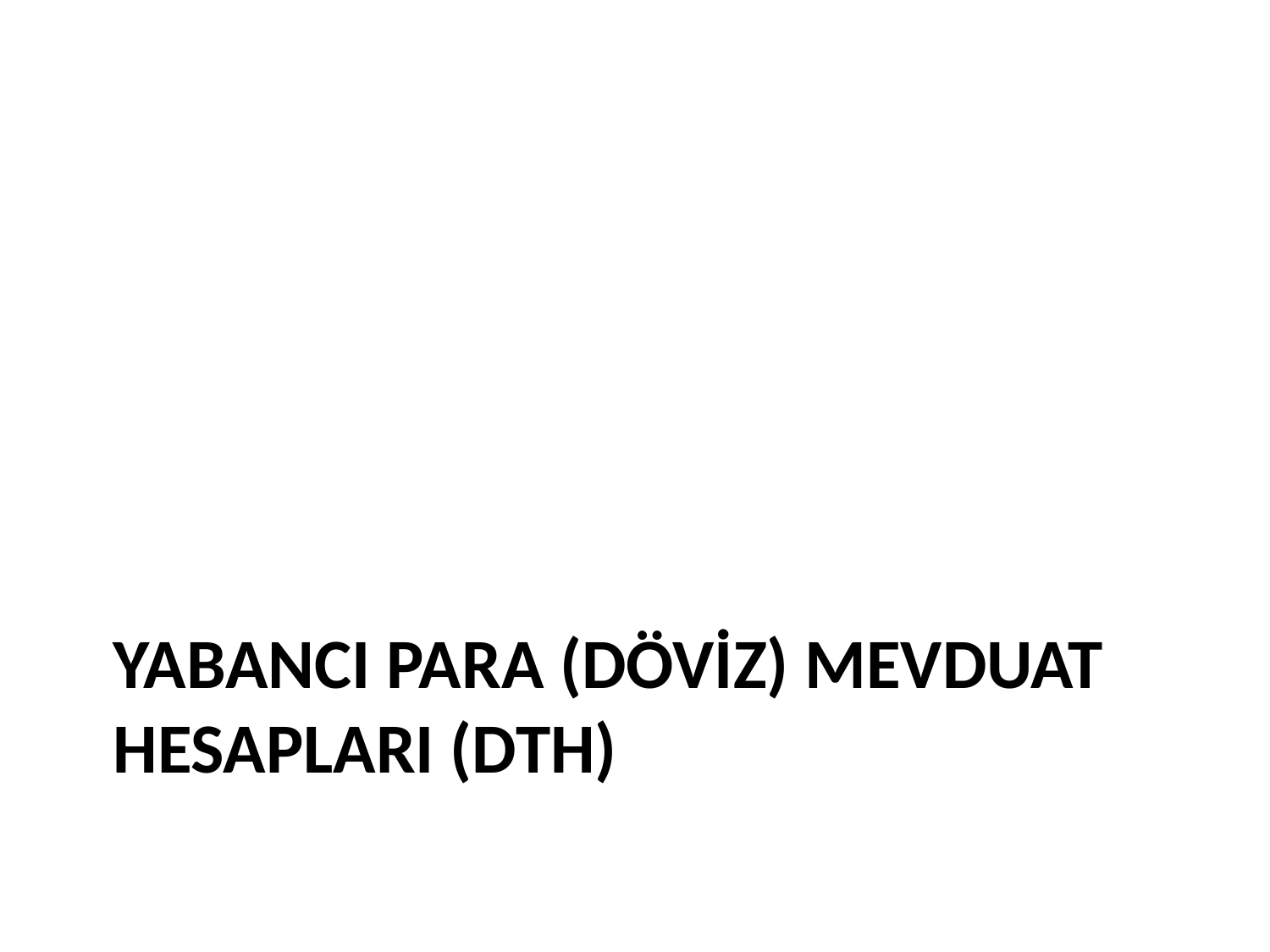

# YABANCI PARA (DÖVİZ) MEVDUAT HESAPLARI (dth)